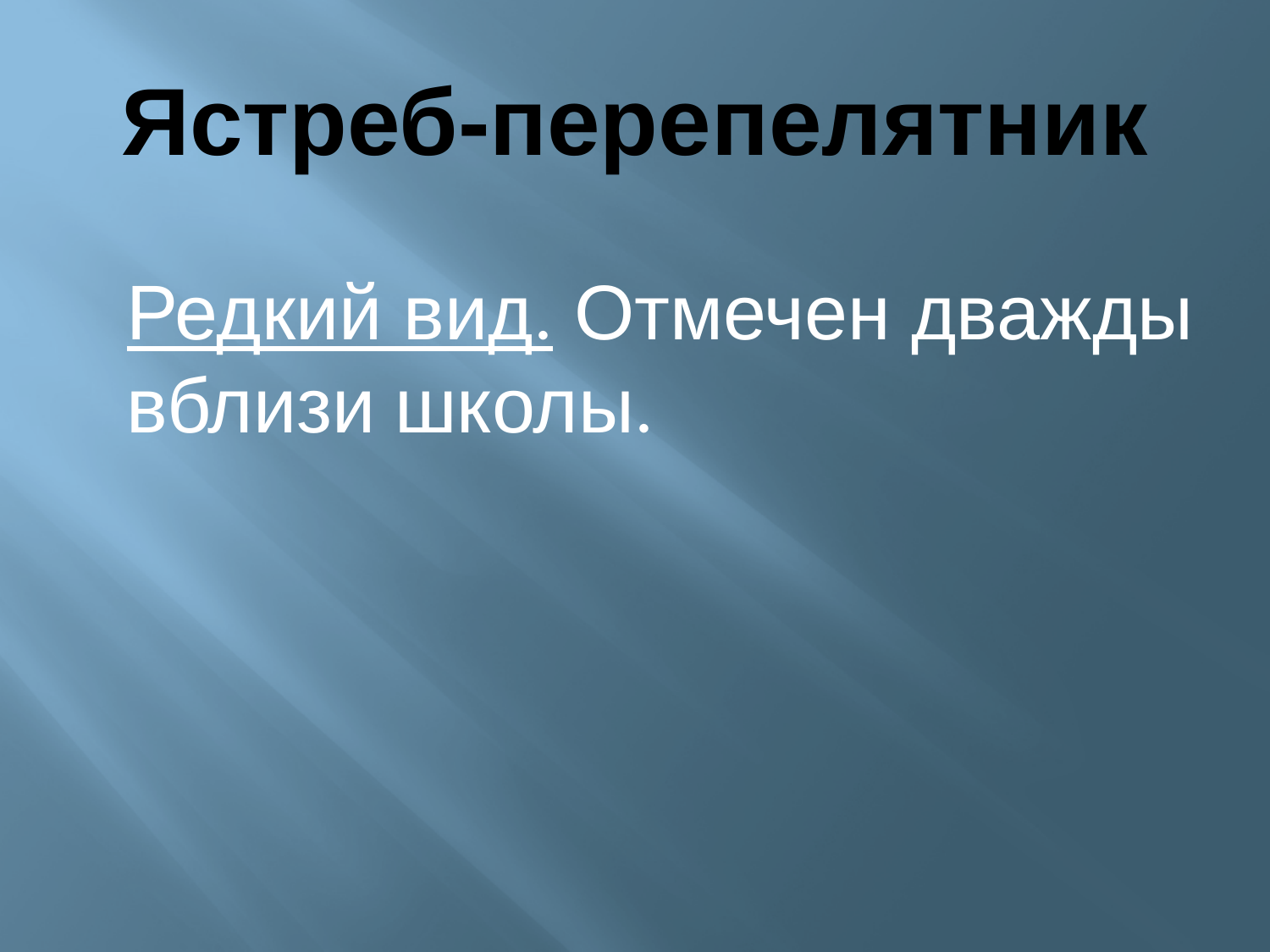

# Ястреб-перепелятник
Редкий вид. Отмечен дважды вблизи школы.